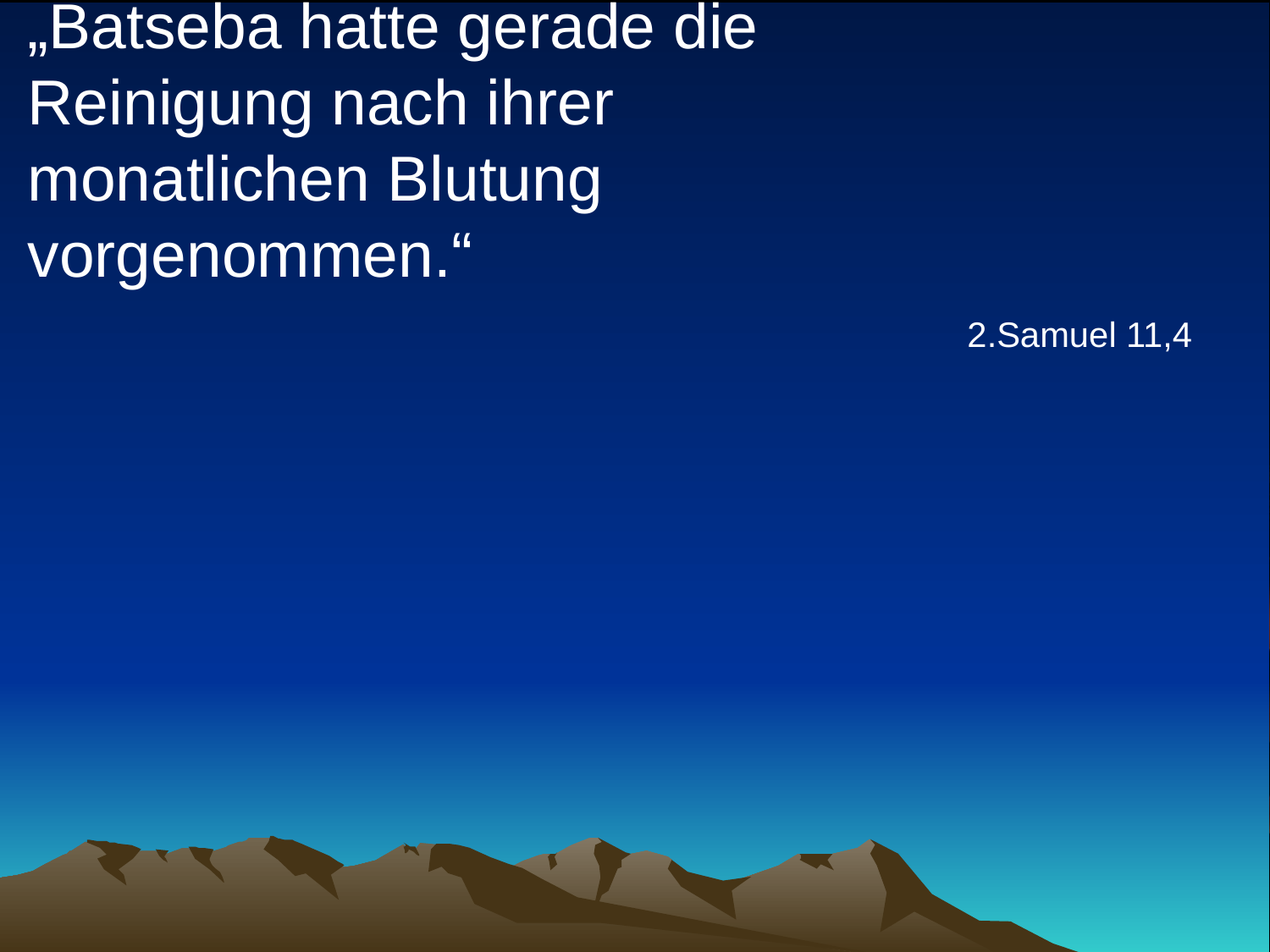

# „Batseba hatte gerade die Reinigung nach ihrer monatlichen Blutung vorgenommen.“
2.Samuel 11,4